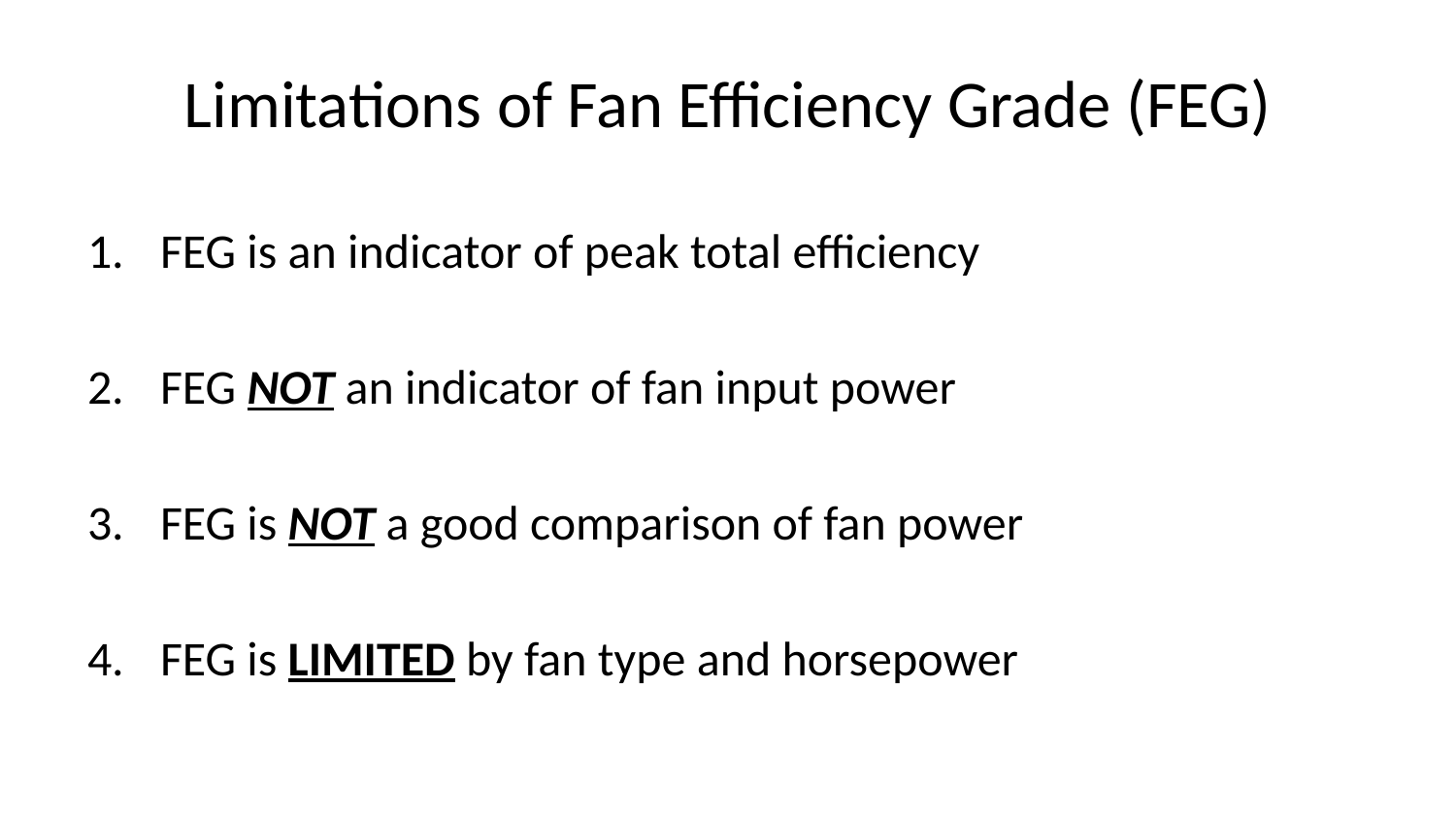

# Limitations of Fan Efficiency Grade (FEG)
FEG is an indicator of peak total efficiency

FEG NOT an indicator of fan input power

FEG is NOT a good comparison of fan power

FEG is LIMITED by fan type and horsepower

29